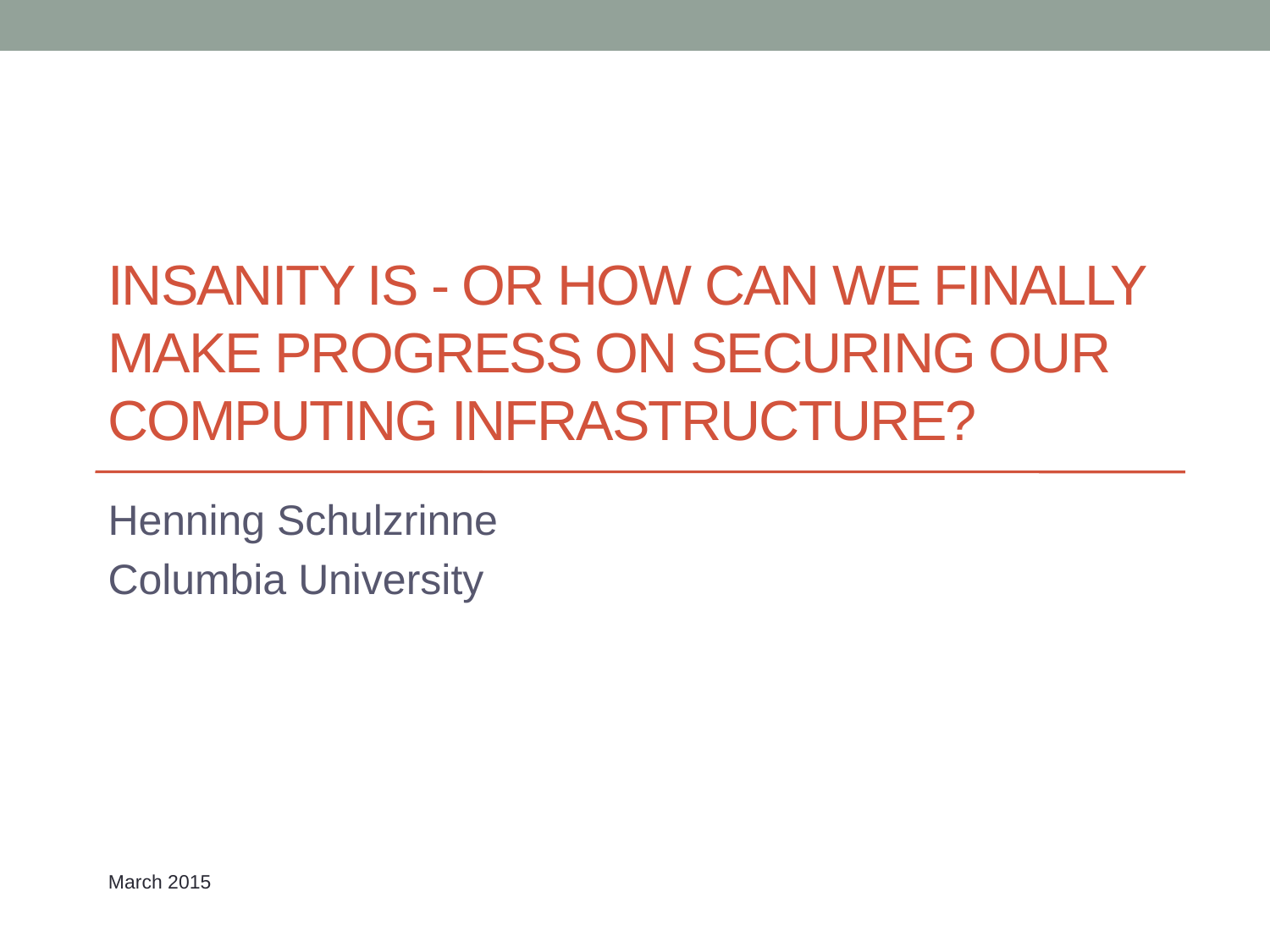

# Insanity is - Or how can we finally make progress on securing our computing infrastructure?
Henning Schulzrinne
Columbia University
March 2015